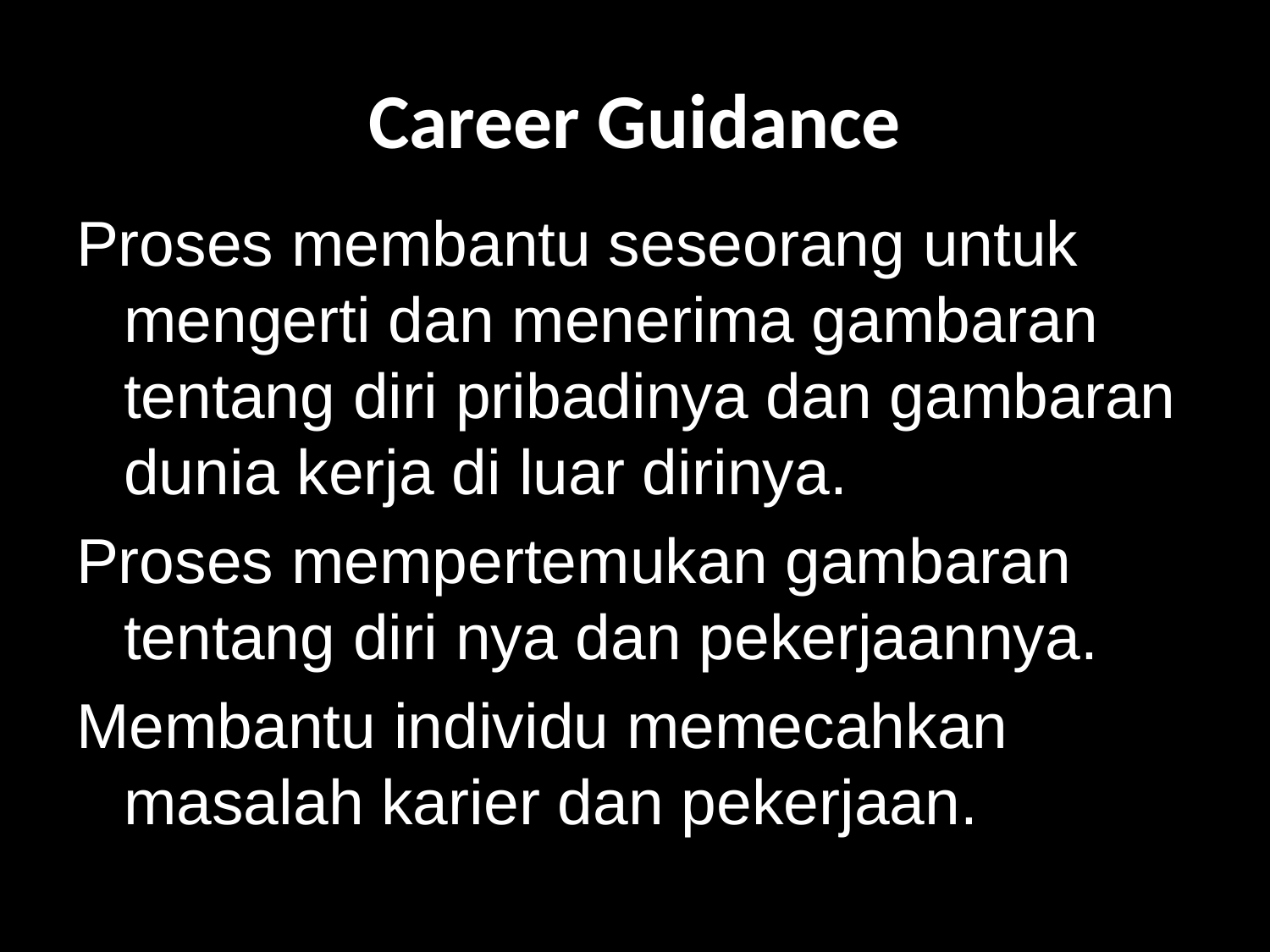

# Career Guidance
Proses membantu seseorang untuk mengerti dan menerima gambaran tentang diri pribadinya dan gambaran dunia kerja di luar dirinya.
Proses mempertemukan gambaran tentang diri nya dan pekerjaannya.
Membantu individu memecahkan masalah karier dan pekerjaan.